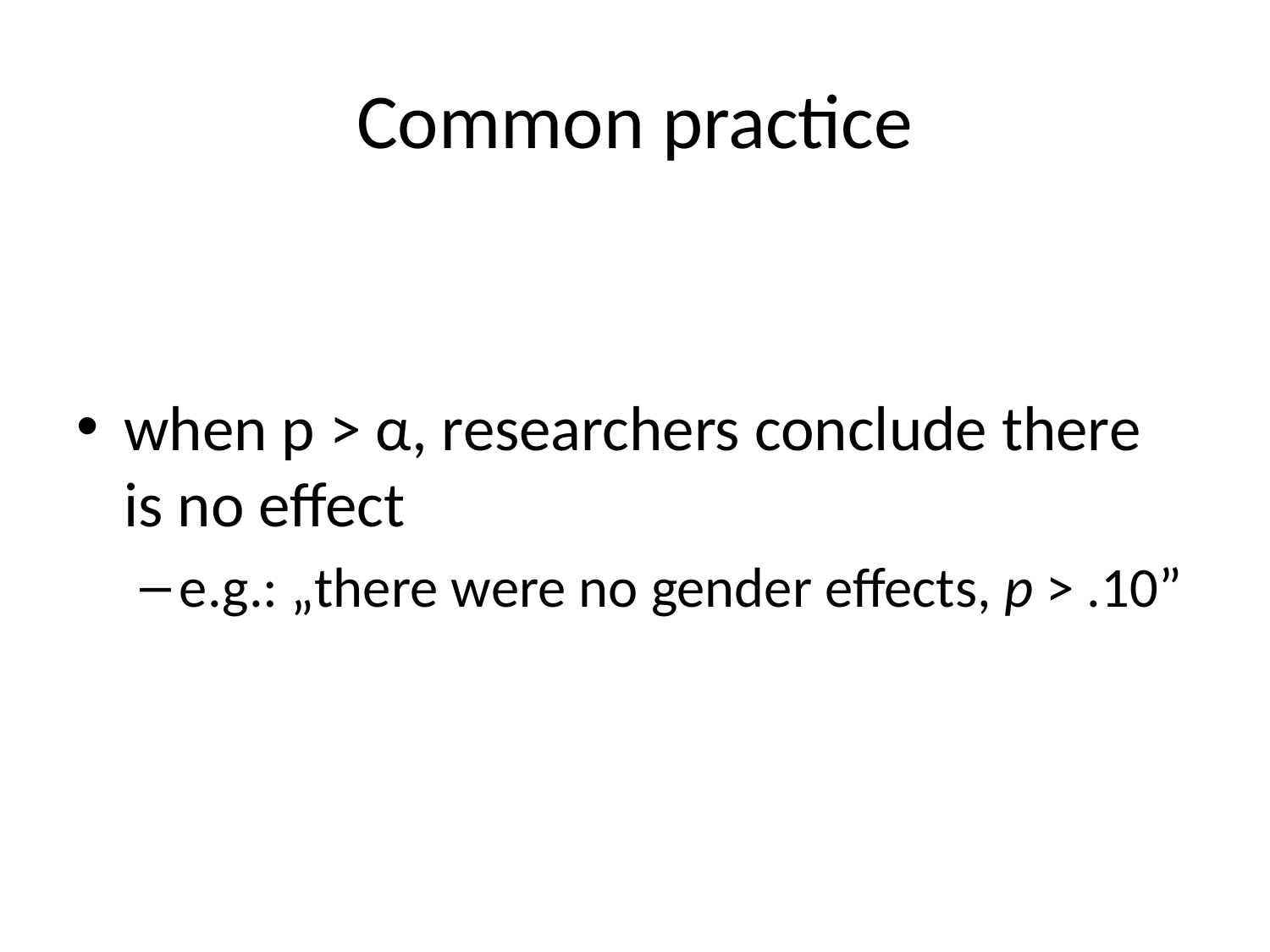

# Common practice
when p > α, researchers conclude there is no effect
e.g.: „there were no gender effects, p > .10”